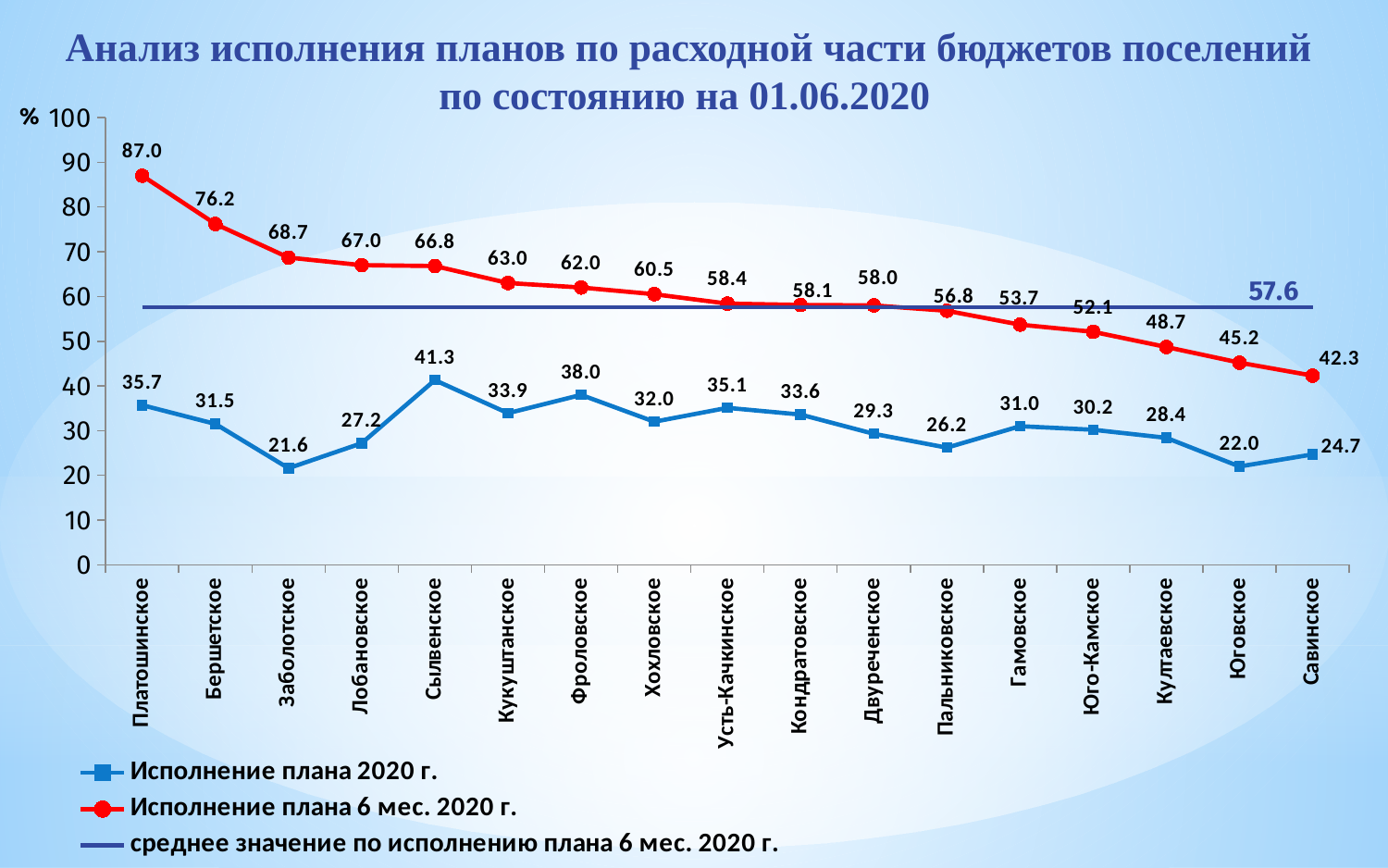

# Анализ исполнения планов по расходной части бюджетов поселений по состоянию на 01.06.2020

### Chart

| Category | Исполнение плана 2020 г. | Исполнение плана 6 мес. 2020 г. | среднее значение по исполнению плана 6 мес. 2020 г. |
|---|---|---|---|
| Платошинское | 35.7 | 87.0 | 57.6 |
| Бершетское | 31.5 | 76.2 | 57.6 |
| Заболотское | 21.6 | 68.7 | 57.6 |
| Лобановское | 27.2 | 67.0 | 57.6 |
| Сылвенское | 41.3 | 66.8 | 57.6 |
| Кукуштанское | 33.9 | 63.0 | 57.6 |
| Фроловское | 38.0 | 62.0 | 57.6 |
| Хохловское | 32.0 | 60.5 | 57.6 |
| Усть-Качкинское | 35.1 | 58.4 | 57.6 |
| Кондратовское | 33.6 | 58.1 | 57.6 |
| Двуреченское | 29.3 | 58.0 | 57.6 |
| Пальниковское | 26.2 | 56.8 | 57.6 |
| Гамовское | 31.0 | 53.7 | 57.6 |
| Юго-Камское | 30.2 | 52.1 | 57.6 |
| Култаевское | 28.4 | 48.7 | 57.6 |
| Юговское | 22.0 | 45.2 | 57.6 |
| Савинское | 24.7 | 42.3 | 57.6 |